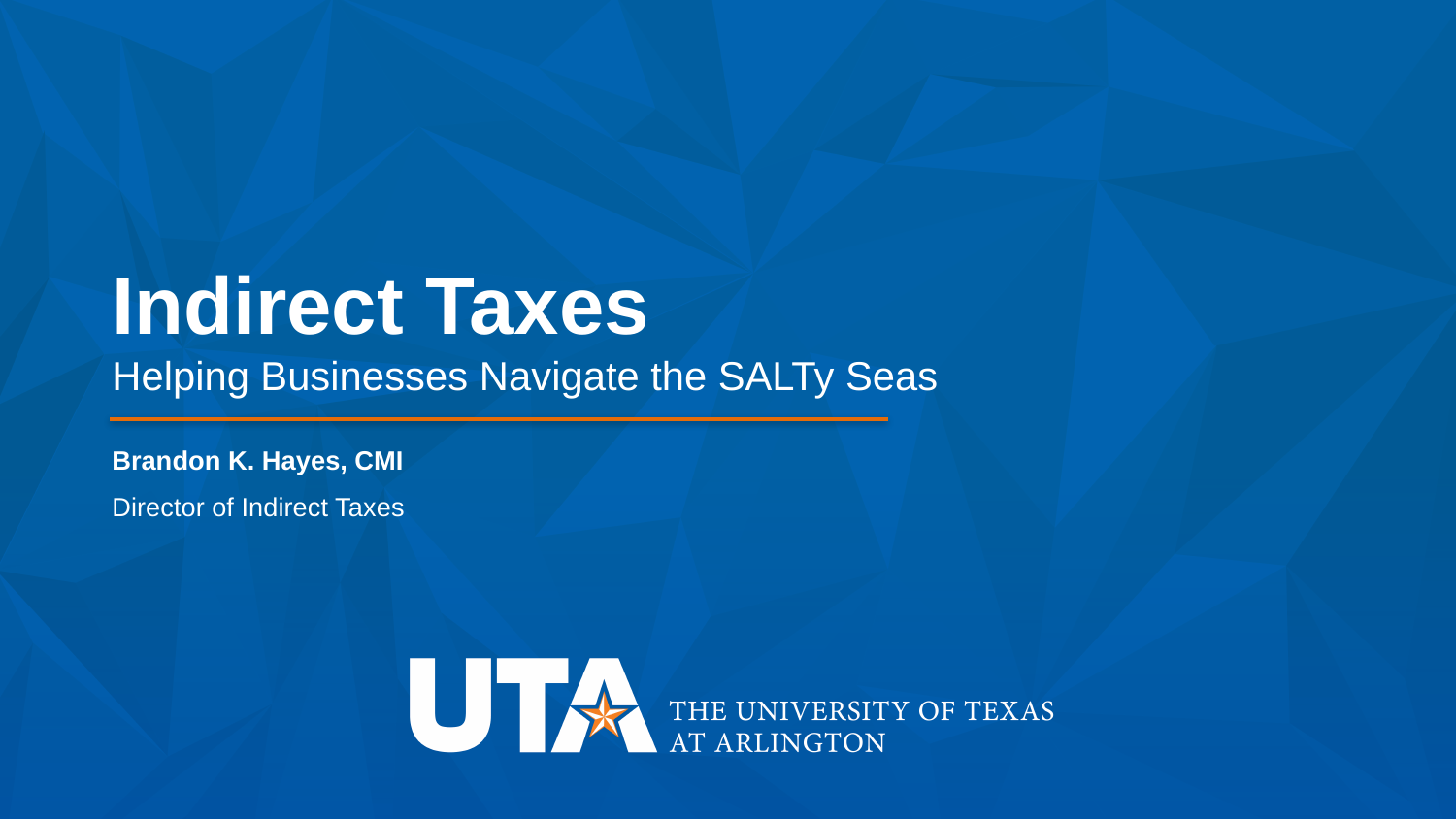

# Indirect Taxes
Helping Businesses Navigate the SALTy Seas
Brandon K. Hayes, CMI
Director of Indirect Taxes